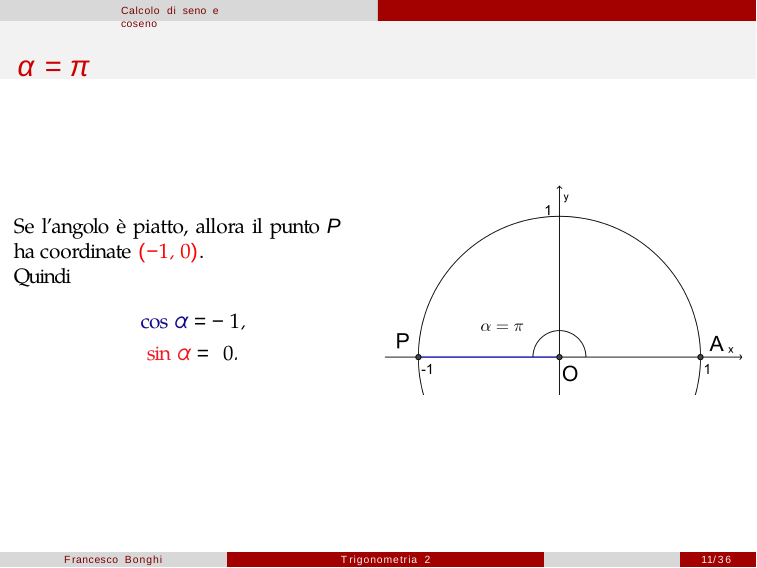

Calcolo  di  seno  e  coseno

α = π

Se l’angolo è piatto, allora il punto P ha coordinate (−1, 0).
Quindi
cos α = − 1, sin α =  0.

Francesco  Bonghi
Trigonometria  2
11/36